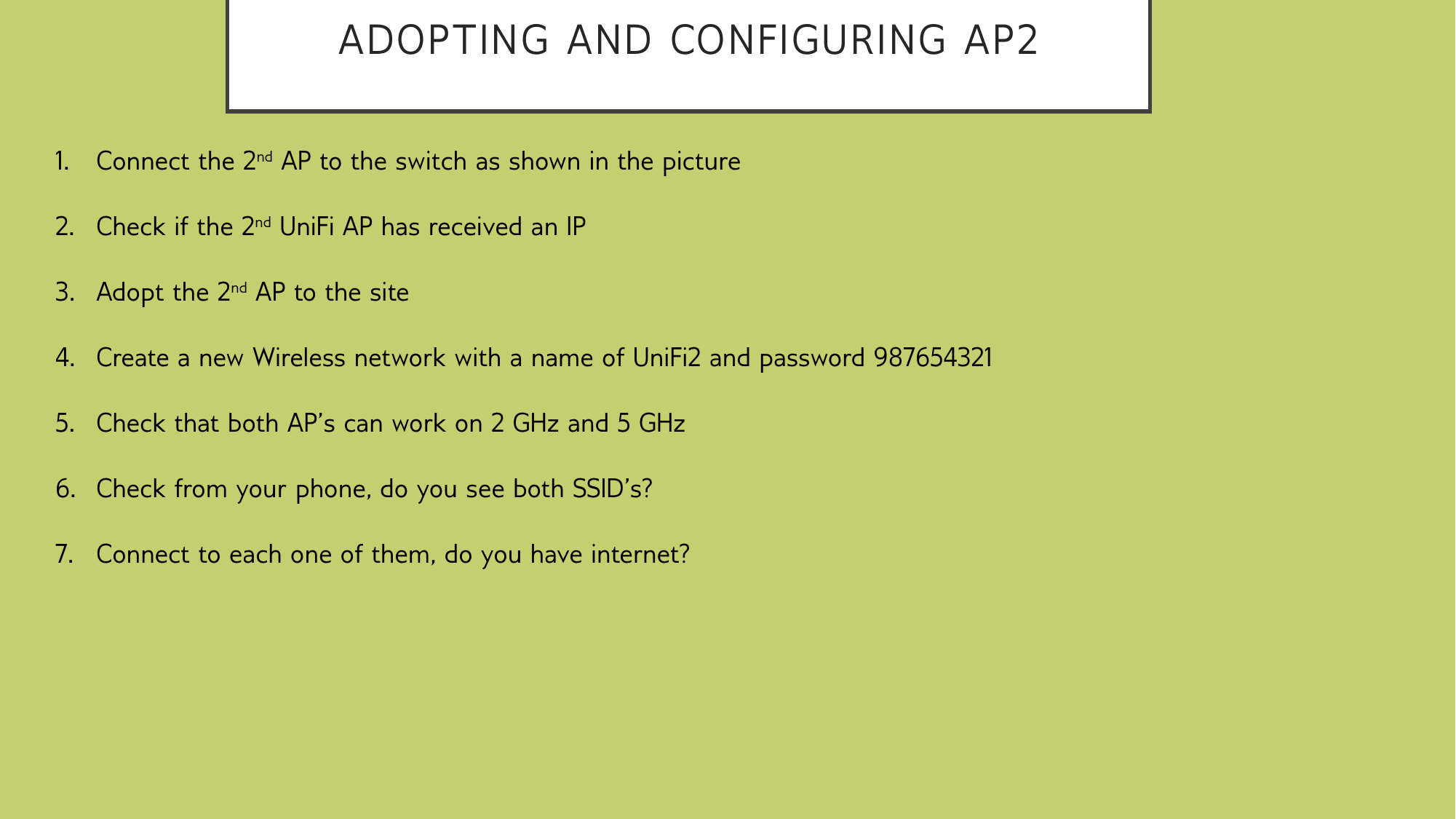

# Adopting and configuring AP2
Connect the 2nd AP to the switch as shown in the picture

Check if the 2nd UniFi AP has received an IP

Adopt the 2nd AP to the site

Create a new Wireless network with a name of UniFi2 and password 987654321

Check that both AP’s can work on 2 GHz and 5 GHz

Check from your phone, do you see both SSID’s?

Connect to each one of them, do you have internet?